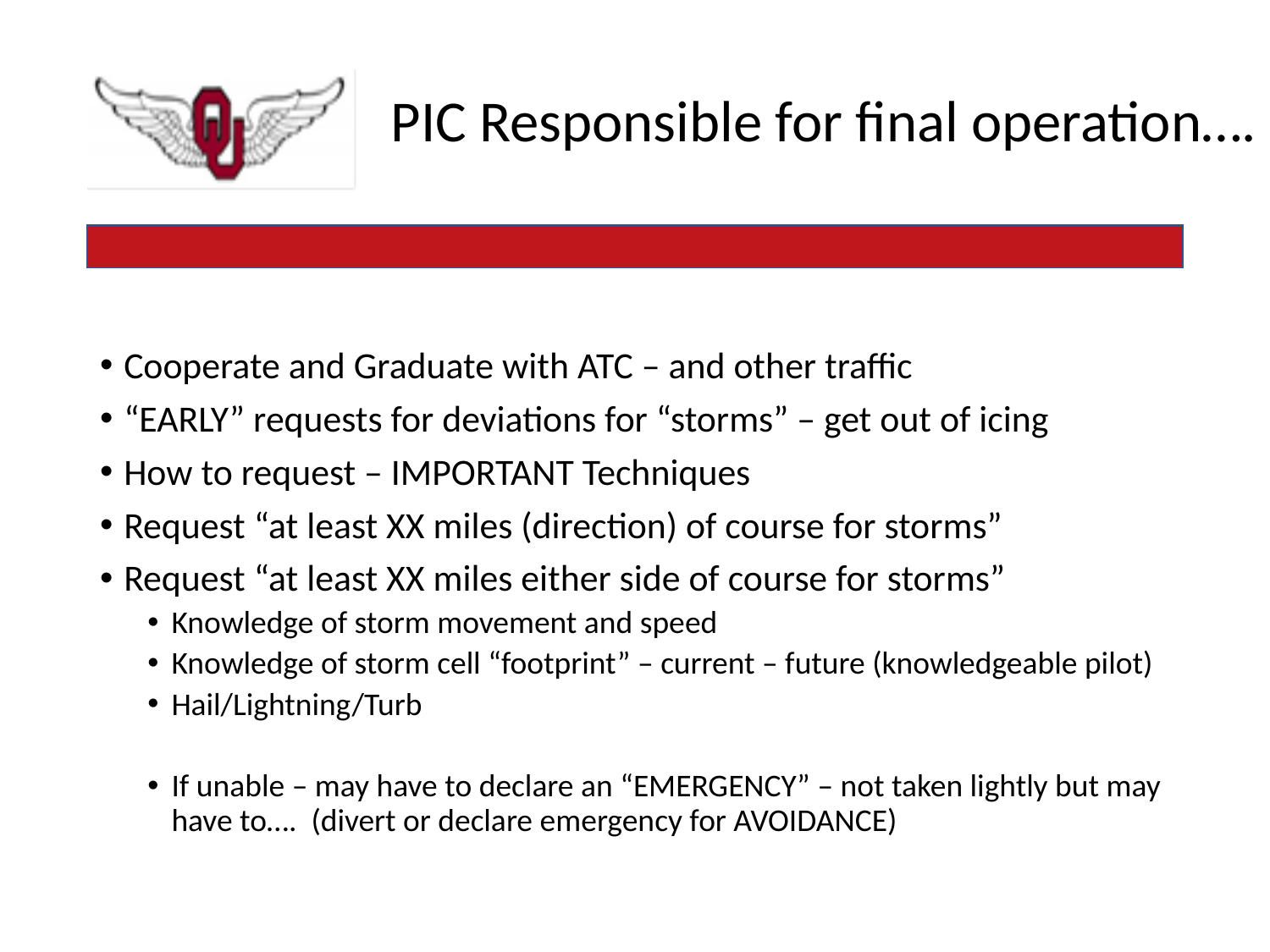

# PIC Responsible for final operation….
Cooperate and Graduate with ATC – and other traffic
“EARLY” requests for deviations for “storms” – get out of icing
How to request – IMPORTANT Techniques
Request “at least XX miles (direction) of course for storms”
Request “at least XX miles either side of course for storms”
Knowledge of storm movement and speed
Knowledge of storm cell “footprint” – current – future (knowledgeable pilot)
Hail/Lightning/Turb

If unable – may have to declare an “EMERGENCY” – not taken lightly but may have to….  (divert or declare emergency for AVOIDANCE)